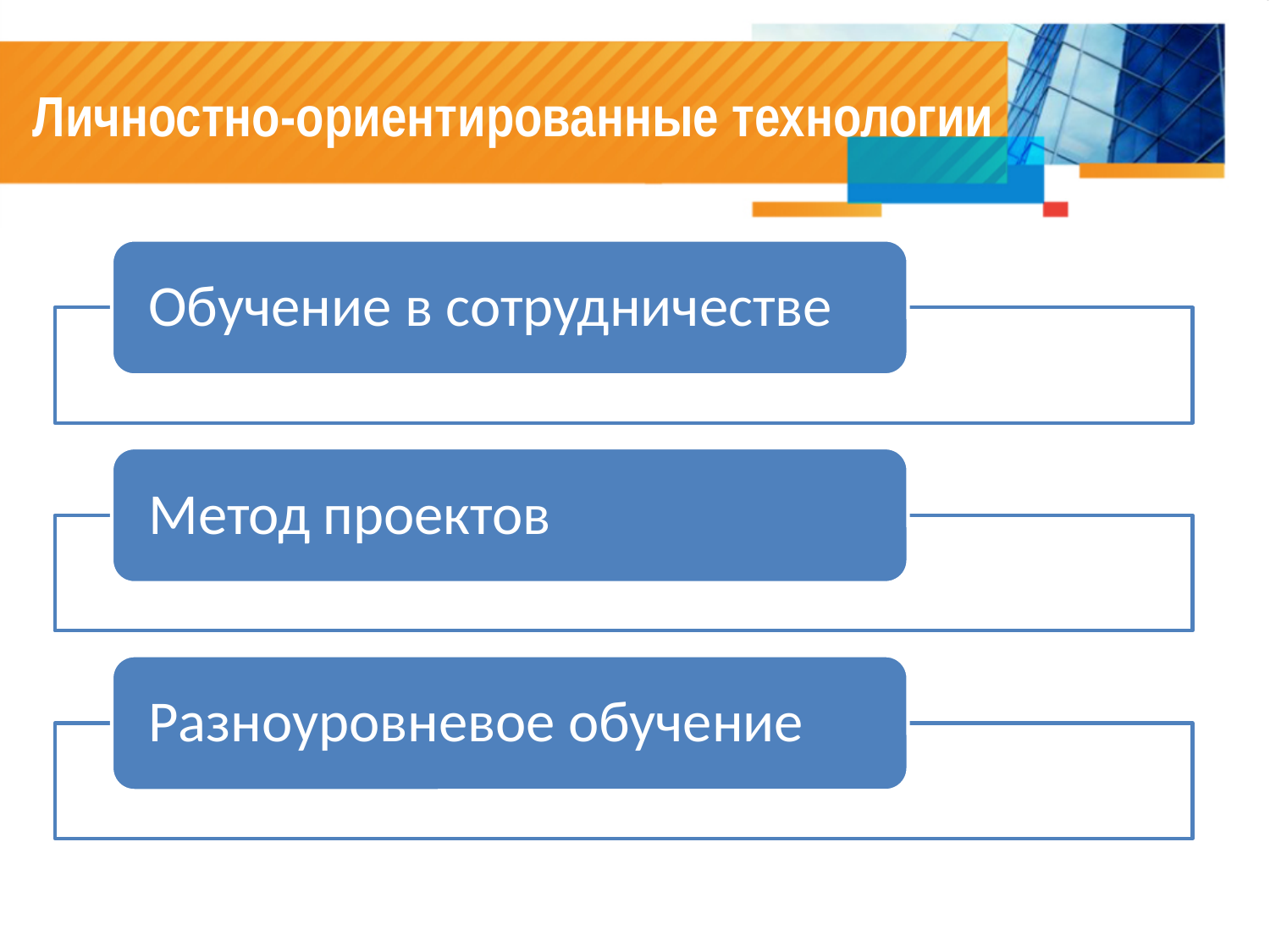

# Личностно-ориентированные технологии
Обучение в сотрудничестве
Метод проектов
Разноуровневое обучение